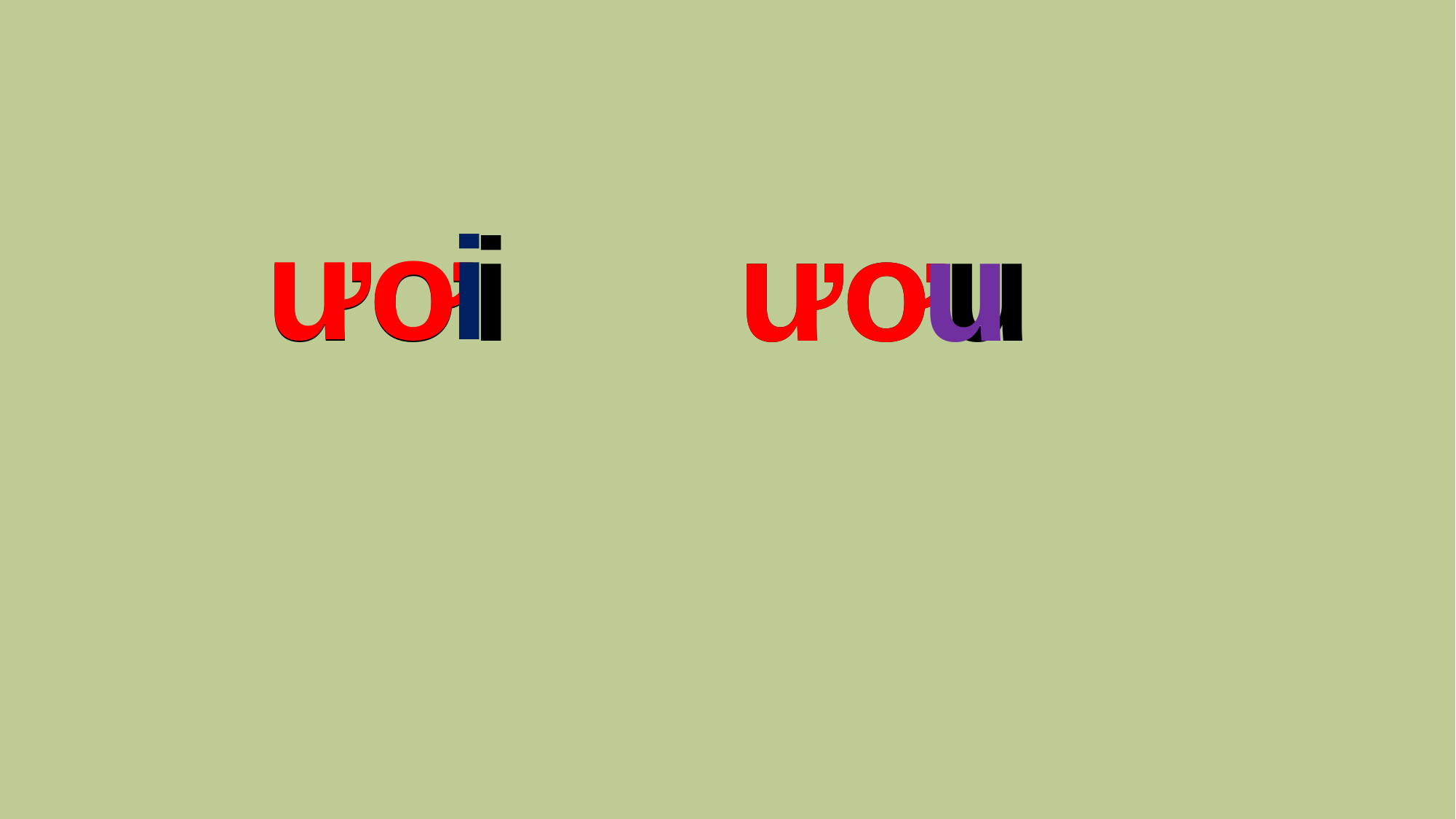

# ươi
ươu
i
ươ
ươ
u